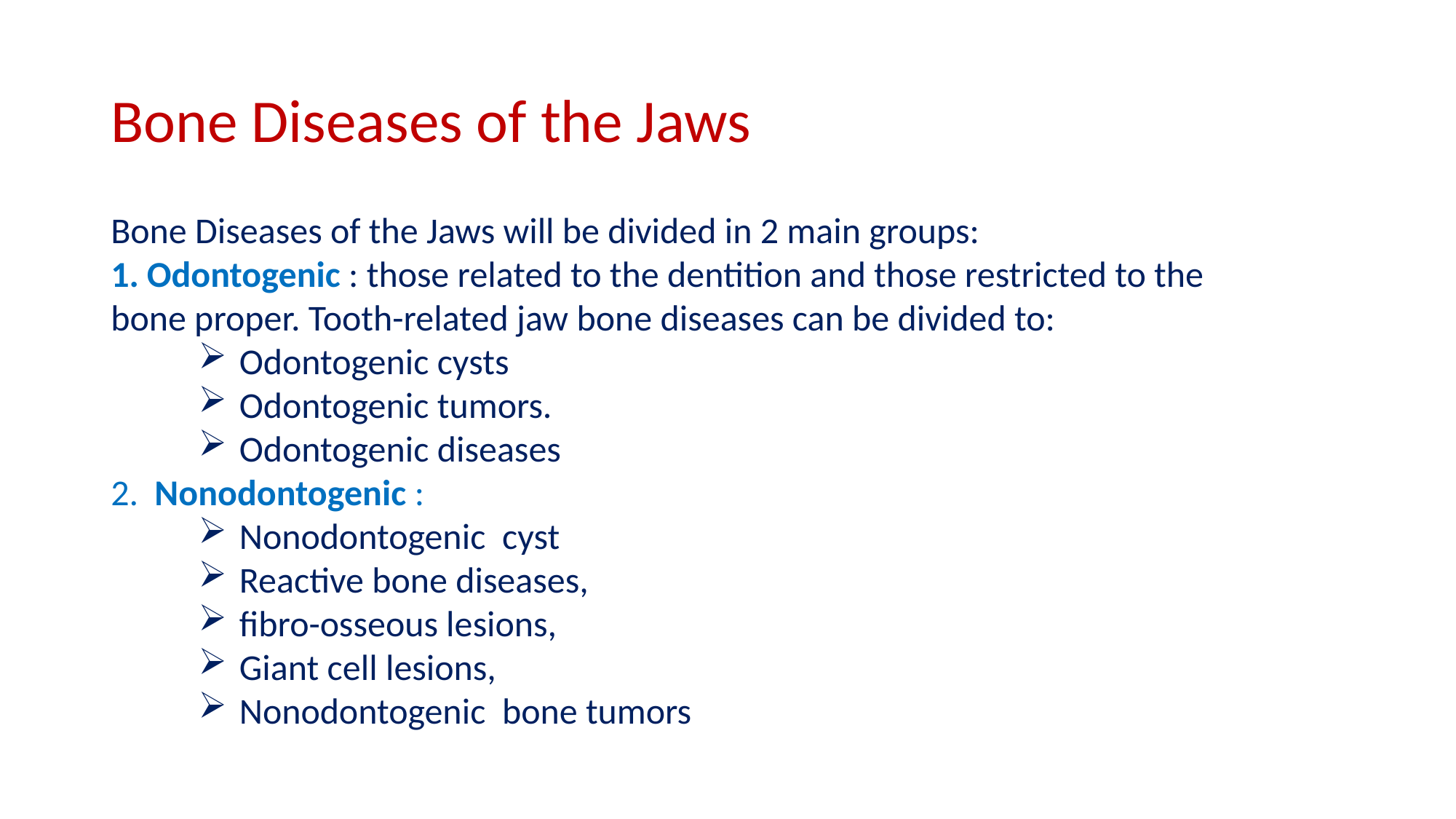

# Bone Diseases of the Jaws
Bone Diseases of the Jaws will be divided in 2 main groups:
1. Odontogenic : those related to the dentition and those restricted to the bone proper. Tooth-related jaw bone diseases can be divided to:
Odontogenic cysts
Odontogenic tumors.
Odontogenic diseases
2.  Nonodontogenic :
Nonodontogenic  cyst
Reactive bone diseases,
fibro-osseous lesions,
Giant cell lesions,
Nonodontogenic  bone tumors